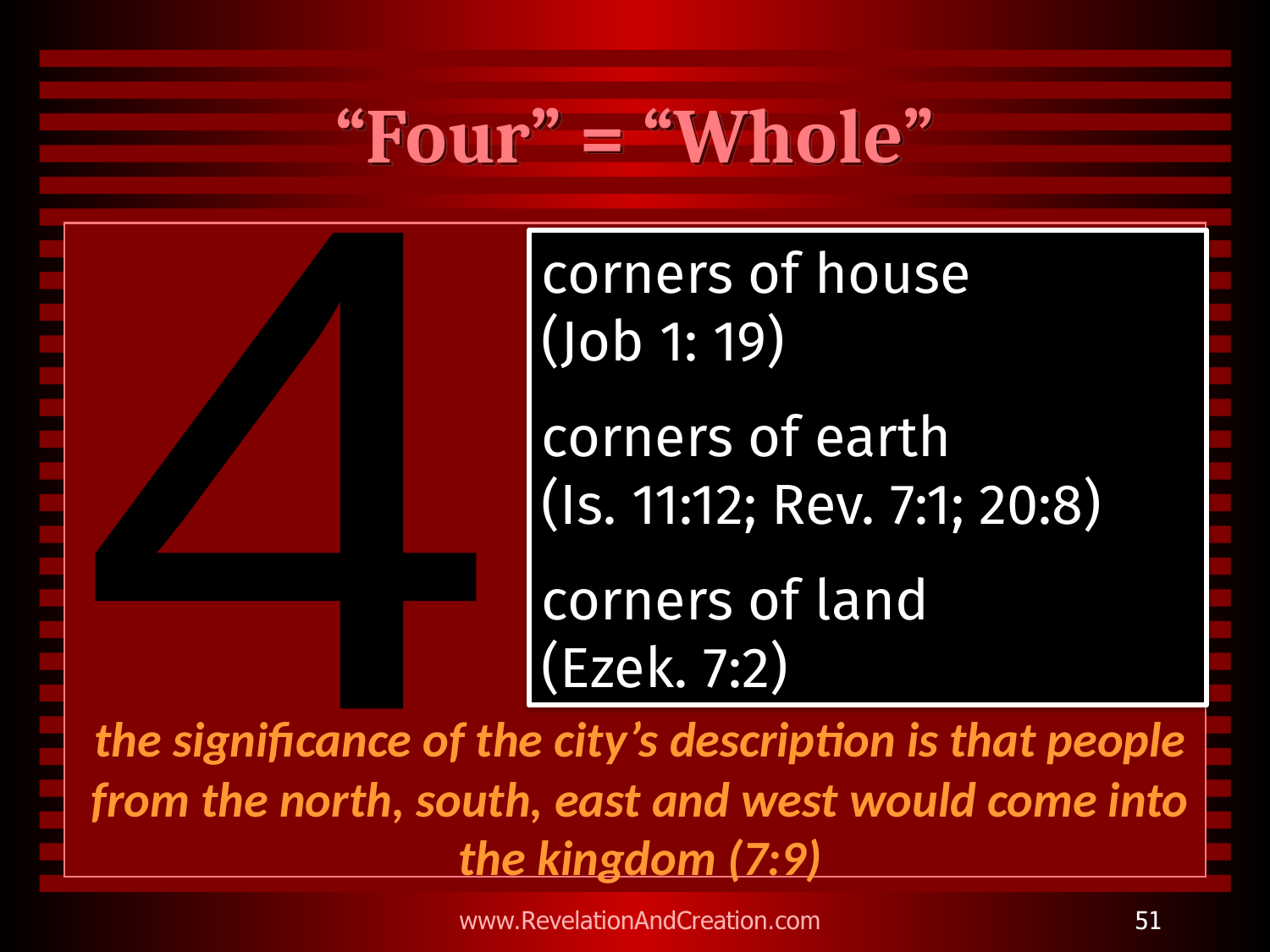

# “Four” = “Whole”
corners of house
(Job 1: 19)
corners of earth
(Is. 11:12; Rev. 7:1; 20:8)
corners of land
(Ezek. 7:2)
4
the significance of the city’s description is that people from the north, south, east and west would come into the kingdom (7:9)
www.RevelationAndCreation.com
51